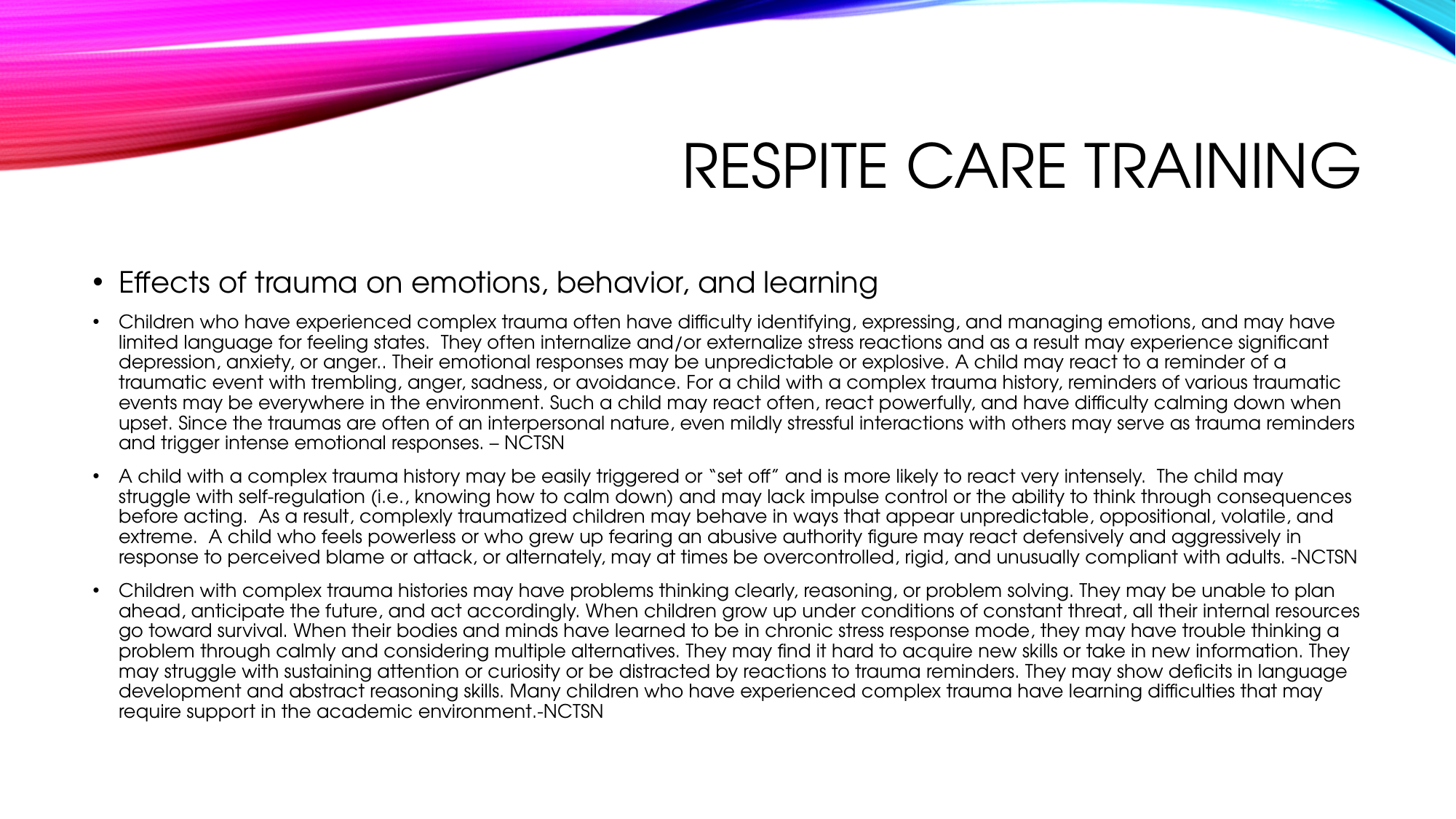

# Respite Care Training
Effects of trauma on emotions, behavior, and learning
Children who have experienced complex trauma often have difficulty identifying, expressing, and managing emotions, and may have limited language for feeling states.  They often internalize and/or externalize stress reactions and as a result may experience significant depression, anxiety, or anger.. Their emotional responses may be unpredictable or explosive. A child may react to a reminder of a traumatic event with trembling, anger, sadness, or avoidance. For a child with a complex trauma history, reminders of various traumatic events may be everywhere in the environment. Such a child may react often, react powerfully, and have difficulty calming down when upset. Since the traumas are often of an interpersonal nature, even mildly stressful interactions with others may serve as trauma reminders and trigger intense emotional responses. – NCTSN
A child with a complex trauma history may be easily triggered or “set off” and is more likely to react very intensely.  The child may struggle with self-regulation (i.e., knowing how to calm down) and may lack impulse control or the ability to think through consequences before acting.  As a result, complexly traumatized children may behave in ways that appear unpredictable, oppositional, volatile, and extreme.  A child who feels powerless or who grew up fearing an abusive authority figure may react defensively and aggressively in response to perceived blame or attack, or alternately, may at times be overcontrolled, rigid, and unusually compliant with adults. -NCTSN
Children with complex trauma histories may have problems thinking clearly, reasoning, or problem solving. They may be unable to plan ahead, anticipate the future, and act accordingly. When children grow up under conditions of constant threat, all their internal resources go toward survival. When their bodies and minds have learned to be in chronic stress response mode, they may have trouble thinking a problem through calmly and considering multiple alternatives. They may find it hard to acquire new skills or take in new information. They may struggle with sustaining attention or curiosity or be distracted by reactions to trauma reminders. They may show deficits in language development and abstract reasoning skills. Many children who have experienced complex trauma have learning difficulties that may require support in the academic environment.-NCTSN